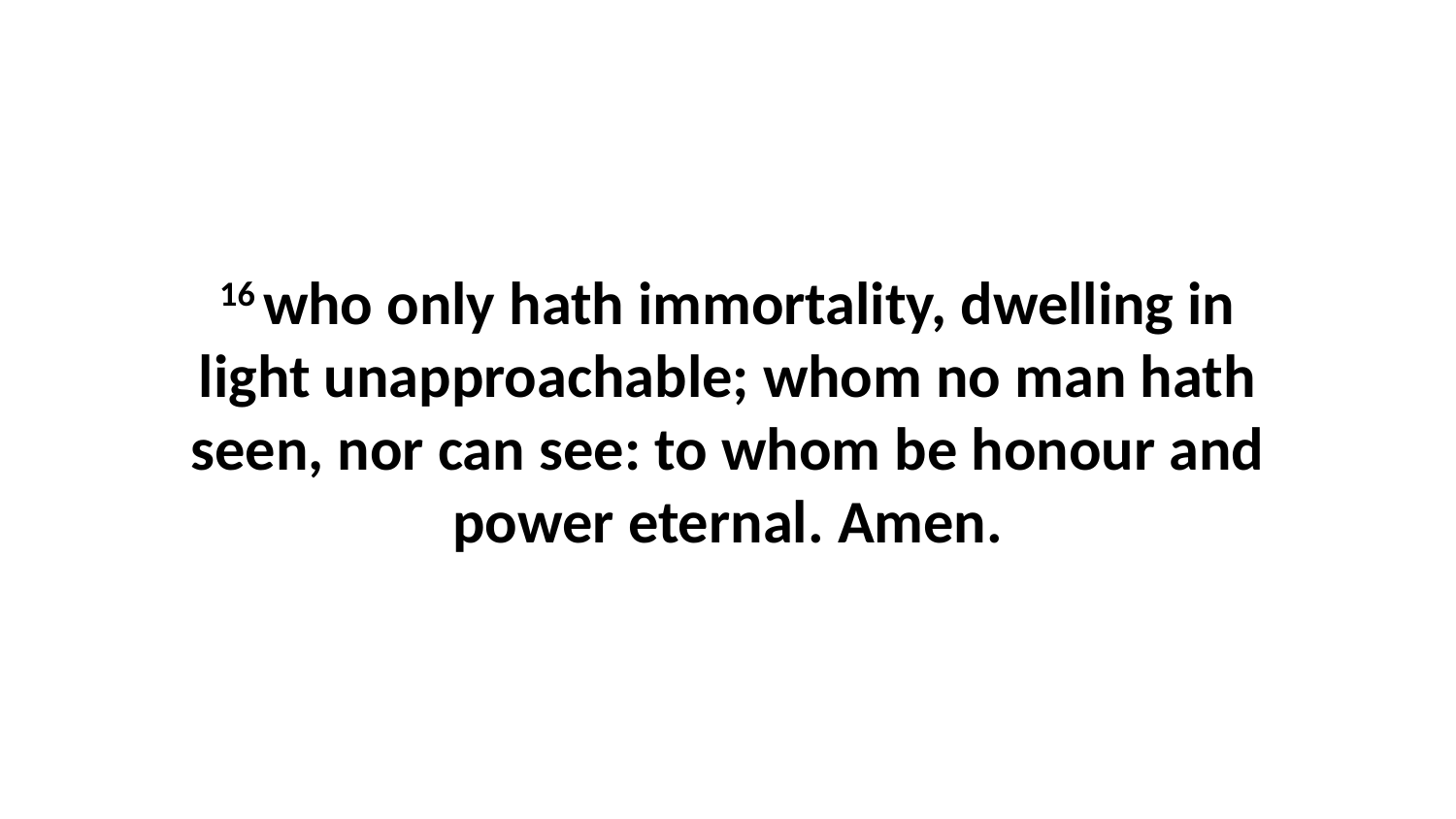

16 who only hath immortality, dwelling in light unapproachable; whom no man hath seen, nor can see: to whom be honour and power eternal. Amen.